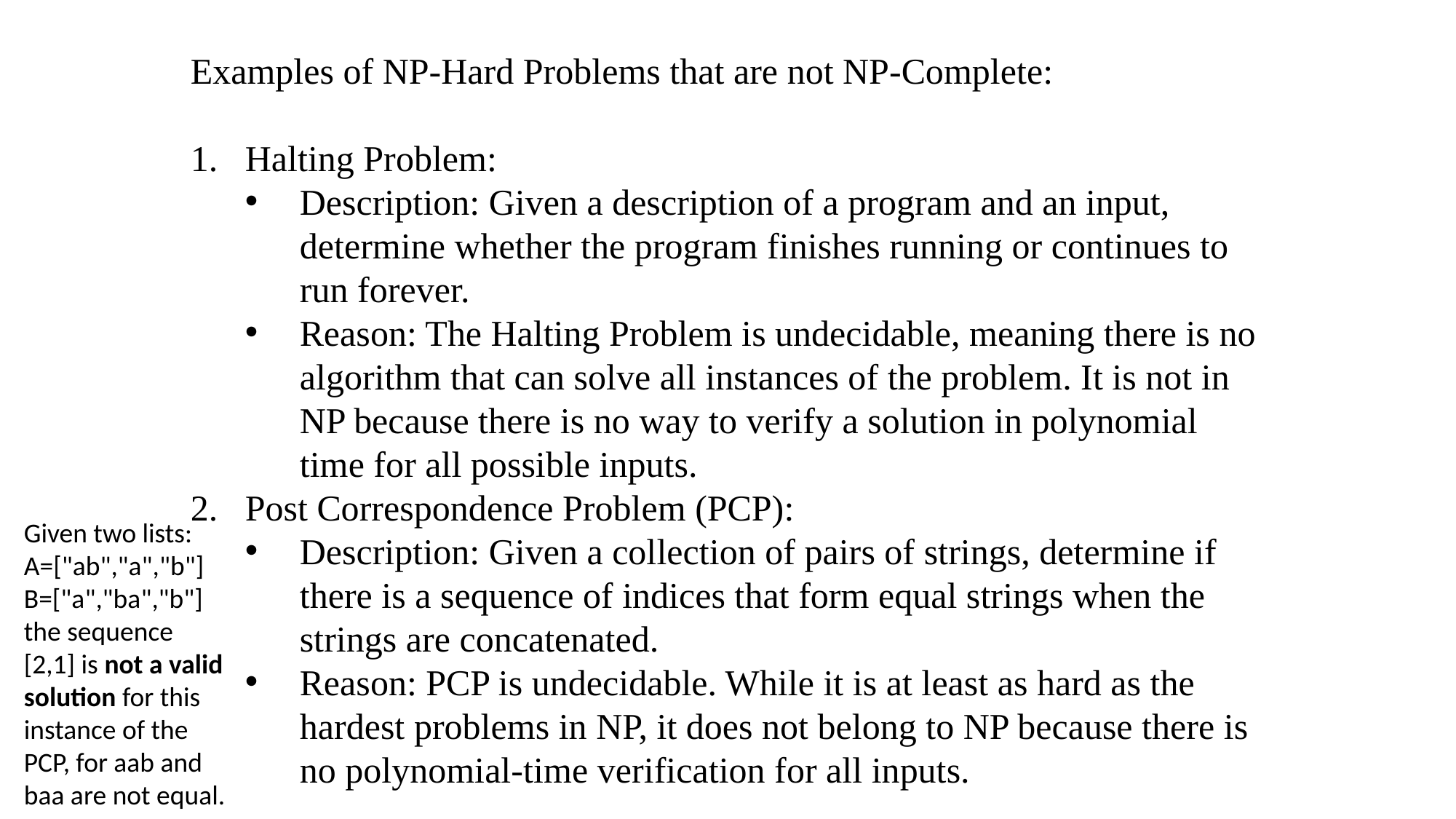

Examples of NP-Hard Problems that are not NP-Complete:

Halting Problem:
Description: Given a description of a program and an input, determine whether the program finishes running or continues to run forever.
Reason: The Halting Problem is undecidable, meaning there is no algorithm that can solve all instances of the problem. It is not in NP because there is no way to verify a solution in polynomial time for all possible inputs.
2.   Post Correspondence Problem (PCP):
Description: Given a collection of pairs of strings, determine if there is a sequence of indices that form equal strings when the strings are concatenated.
Reason: PCP is undecidable. While it is at least as hard as the hardest problems in NP, it does not belong to NP because there is no polynomial-time verification for all inputs.
Given two lists:
A=["ab","a","b"] B=["a","ba","b"]
the sequence [2,1] is not a valid solution for this instance of the PCP, for aab and baa are not equal.